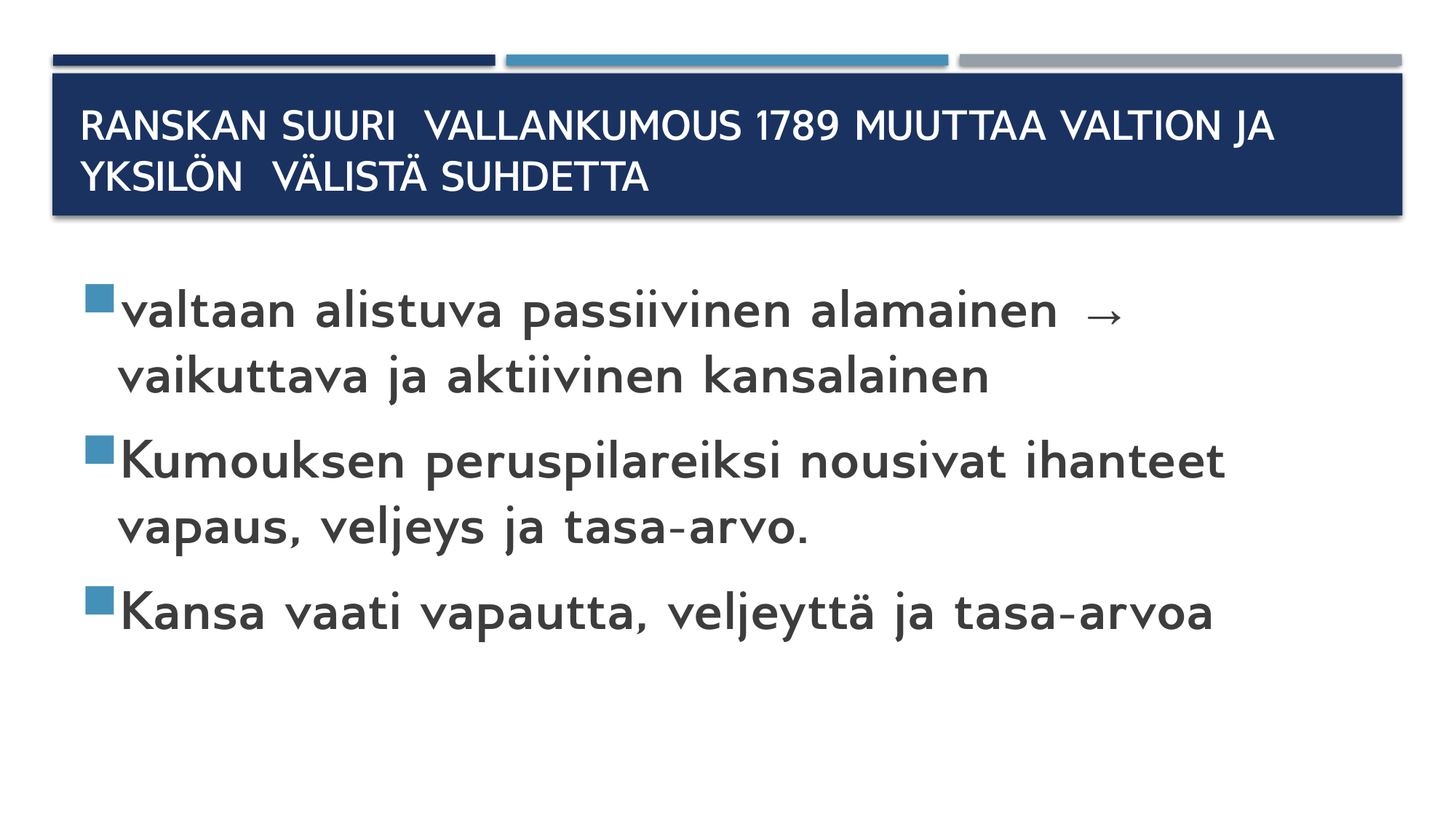

# Ranskan suuri  vallankumous 1789 muuttaa valtion ja yksilön  välistä suhdetta
valtaan alistuva passiivinen alamainen → vaikuttava ja aktiivinen kansalainen
Kumouksen peruspilareiksi nousivat ihanteet vapaus, veljeys ja tasa-arvo.
Kansa vaati vapautta, veljeyttä ja tasa-arvoa